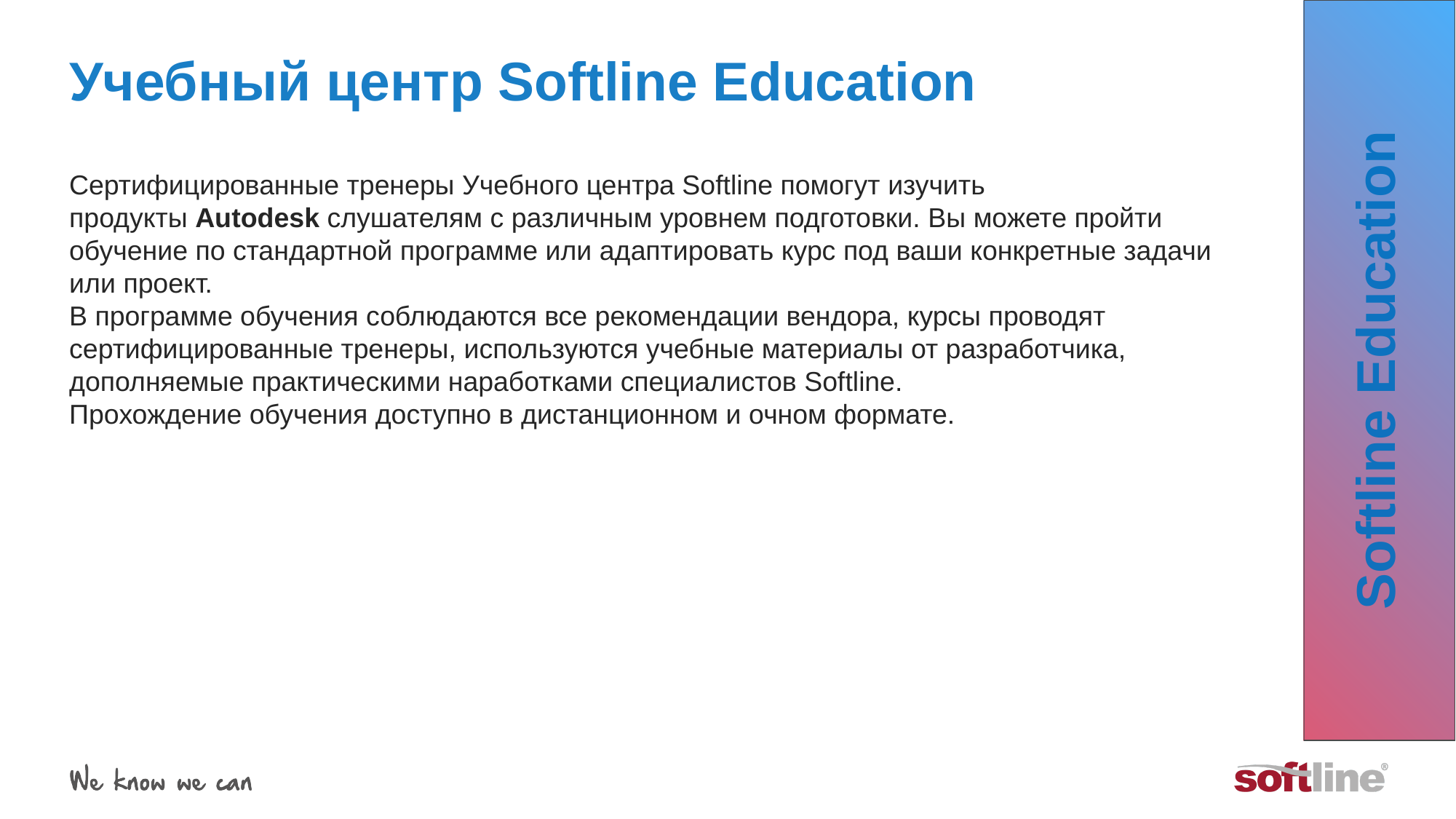

# Учебный центр Softline Education
Сертифицированные тренеры Учебного центра Softline помогут изучить продукты Autodesk слушателям с различным уровнем подготовки. Вы можете пройти обучение по стандартной программе или адаптировать курс под ваши конкретные задачи или проект.
В программе обучения соблюдаются все рекомендации вендора, курсы проводят сертифицированные тренеры, используются учебные материалы от разработчика, дополняемые практическими наработками специалистов Softline.
Прохождение обучения доступно в дистанционном и очном формате.

Softline Education